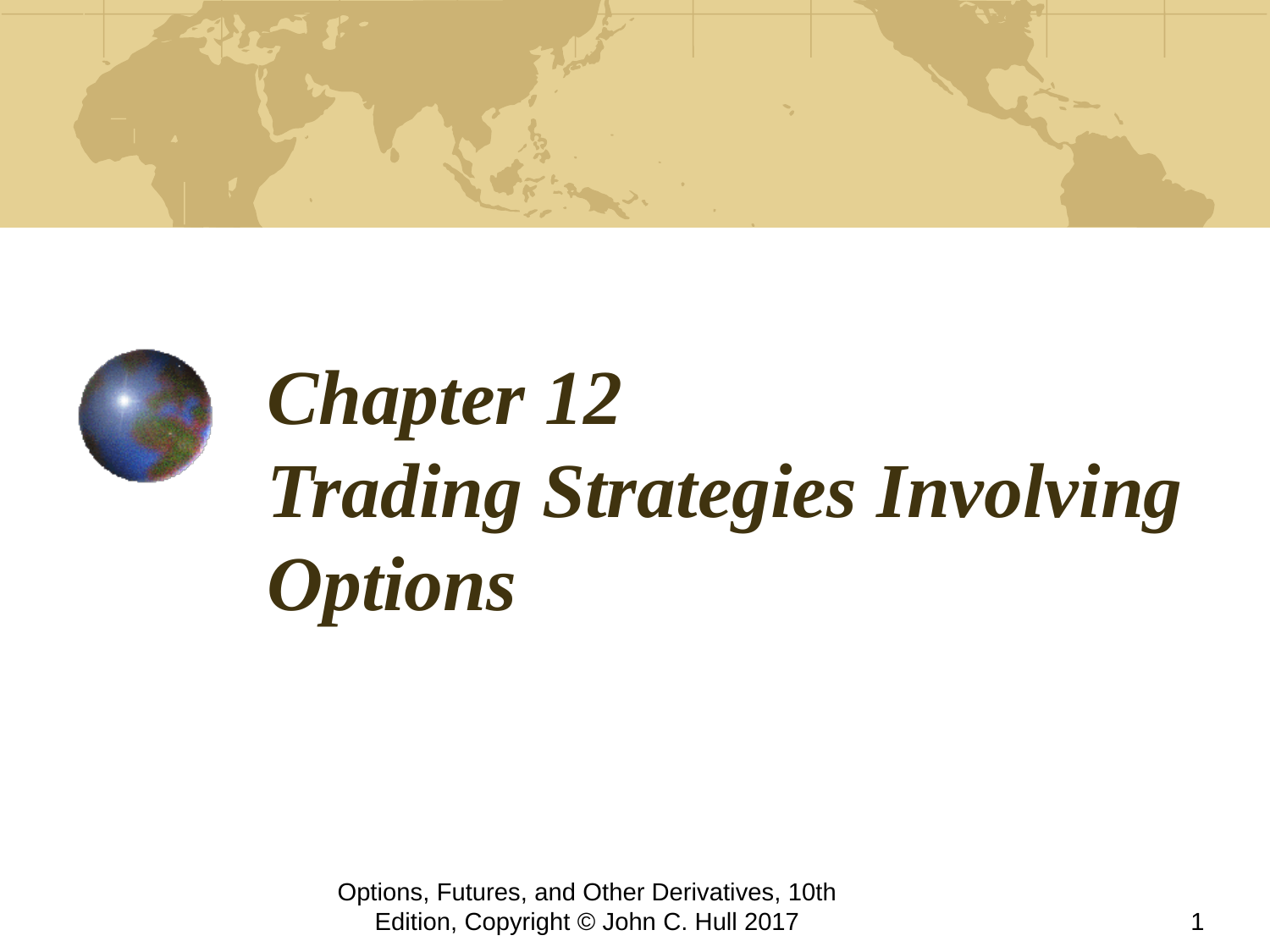

# Chapter 12 Trading Strategies Involving Options
Options, Futures, and Other Derivatives, 10th Edition, Copyright © John C. Hull 2017
1